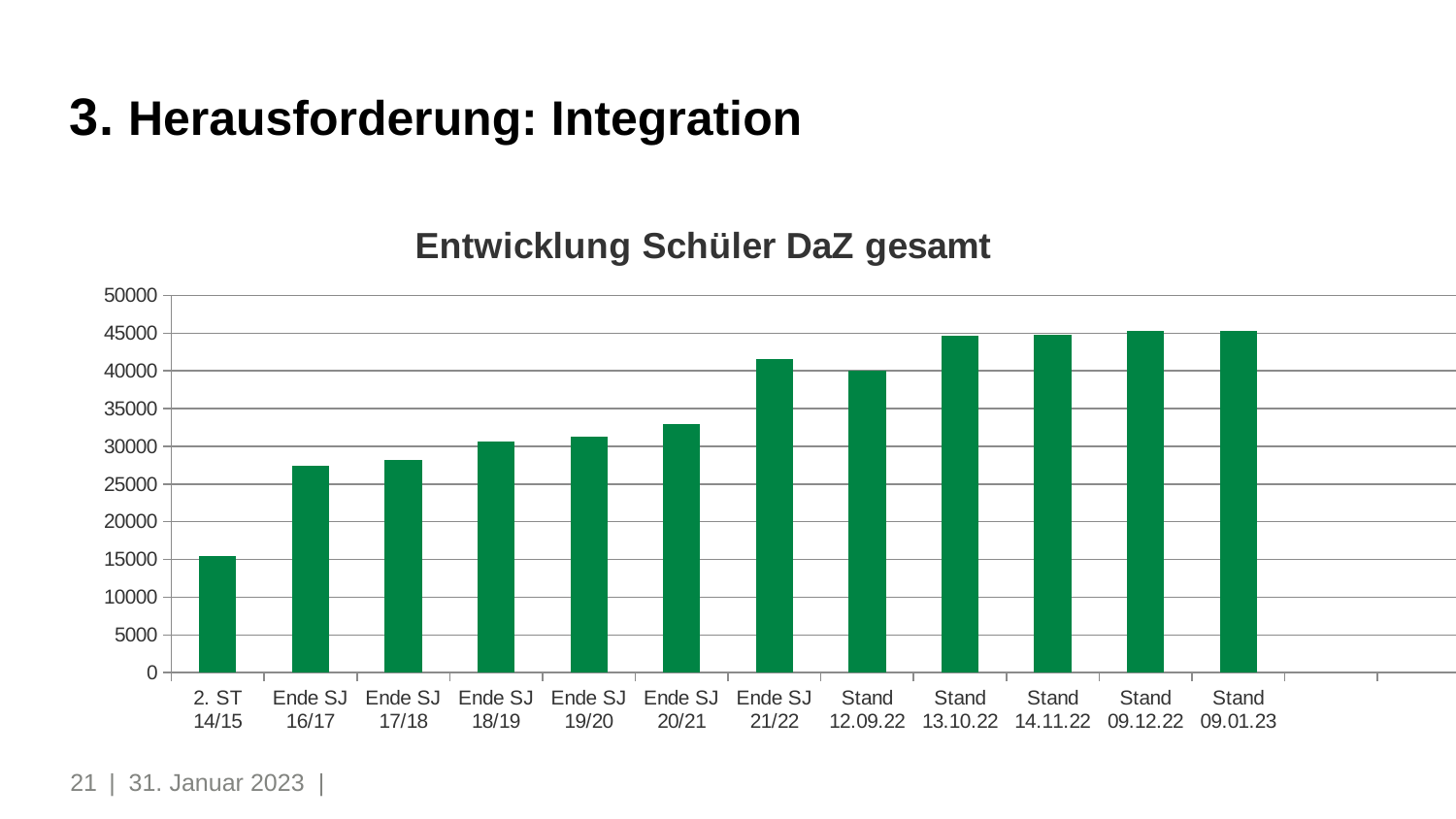

# 3. Herausforderung: Integration

### Chart: Entwicklung Schüler DaZ gesamt

| Category | Schüler DaZ gesamt |
|---|---|
| 2. ST 14/15 | 15411.0 |
| Ende SJ 16/17 | 27450.0 |
| Ende SJ 17/18 | 28267.0 |
| Ende SJ 18/19 | 30703.0 |
| Ende SJ 19/20 | 31317.0 |
| Ende SJ 20/21 | 32993.0 |
| Ende SJ 21/22 | 41626.0 |
| Stand 12.09.22 | 39989.0 |
| Stand 13.10.22 | 44605.0 |
| Stand 14.11.22 | 44852.0 |
| Stand 09.12.22 | 45275.0 |
| Stand 09.01.23 | 45364.0 |
21
|  31. Januar 2023  |